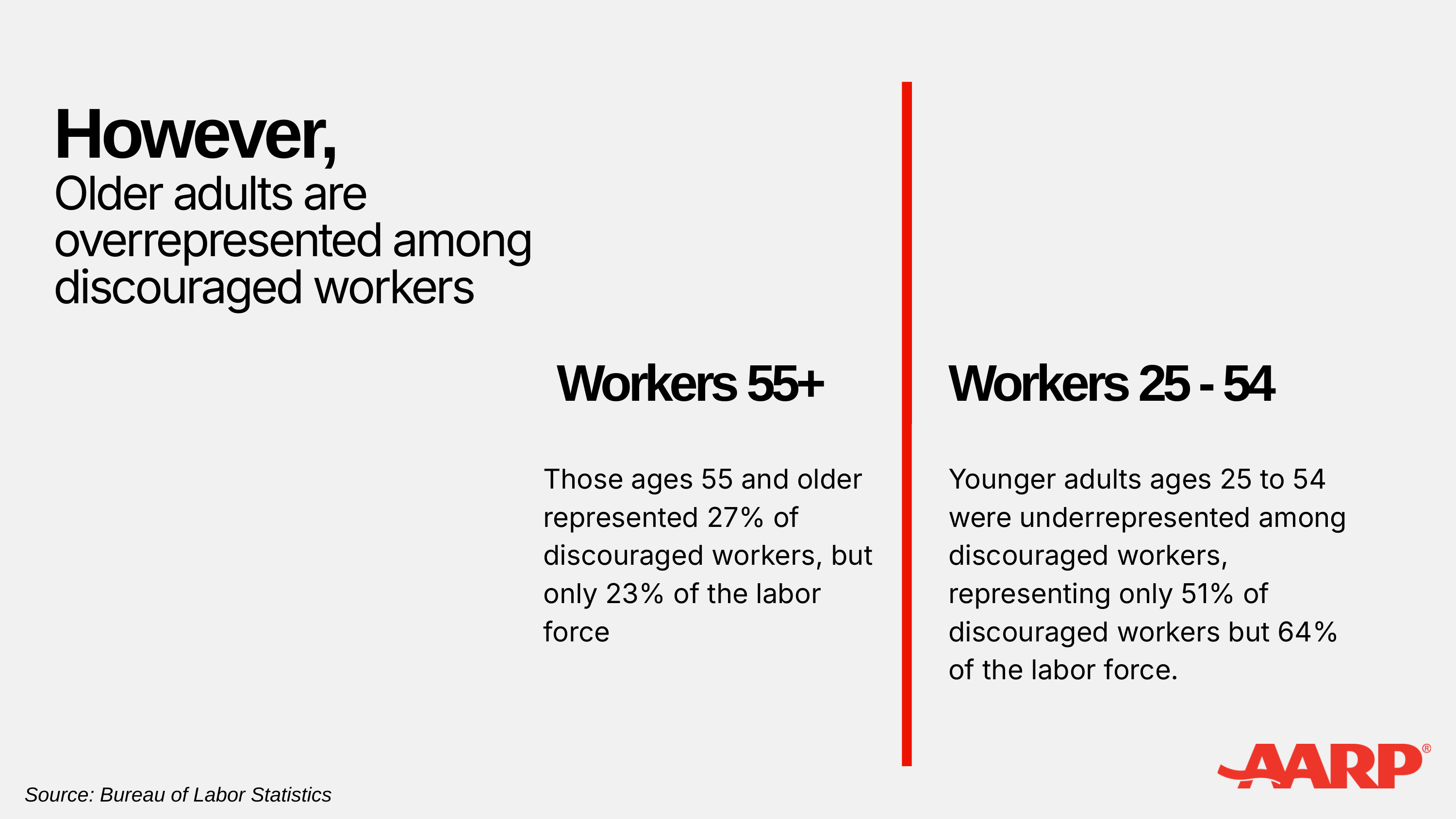

However,
Older adults are overrepresented among discouraged workers
Workers 55+
Workers 25 - 54
Those ages 55 and older represented 27% of discouraged workers, but only 23% of the labor force
Younger adults ages 25 to 54 were underrepresented among discouraged workers, representing only 51% of discouraged workers but 64% of the labor force.

Source: Bureau of Labor Statistics